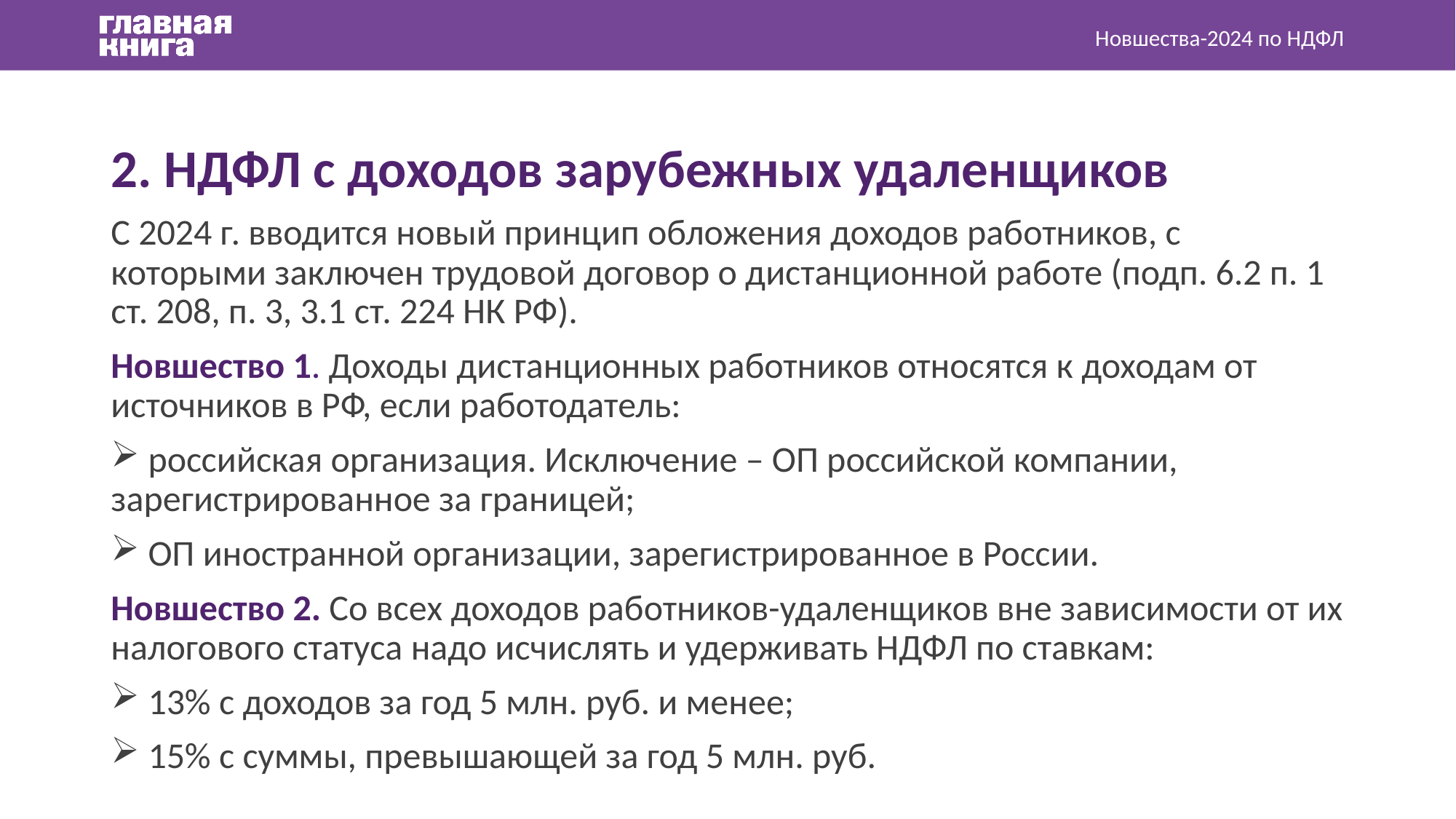

Новшества-2024 по НДФЛ
2. НДФЛ с доходов зарубежных удаленщиков
С 2024 г. вводится новый принцип обложения доходов работников, с которыми заключен трудовой договор о дистанционной работе (подп. 6.2 п. 1 ст. 208, п. 3, 3.1 ст. 224 НК РФ).
Новшество 1. Доходы дистанционных работников относятся к доходам от источников в РФ, если работодатель:
 российская организация. Исключение – ОП российской компании, зарегистрированное за границей;
 ОП иностранной организации, зарегистрированное в России.
Новшество 2. Со всех доходов работников-удаленщиков вне зависимости от их налогового статуса надо исчислять и удерживать НДФЛ по ставкам:
 13% с доходов за год 5 млн. руб. и менее;
 15% с суммы, превышающей за год 5 млн. руб.